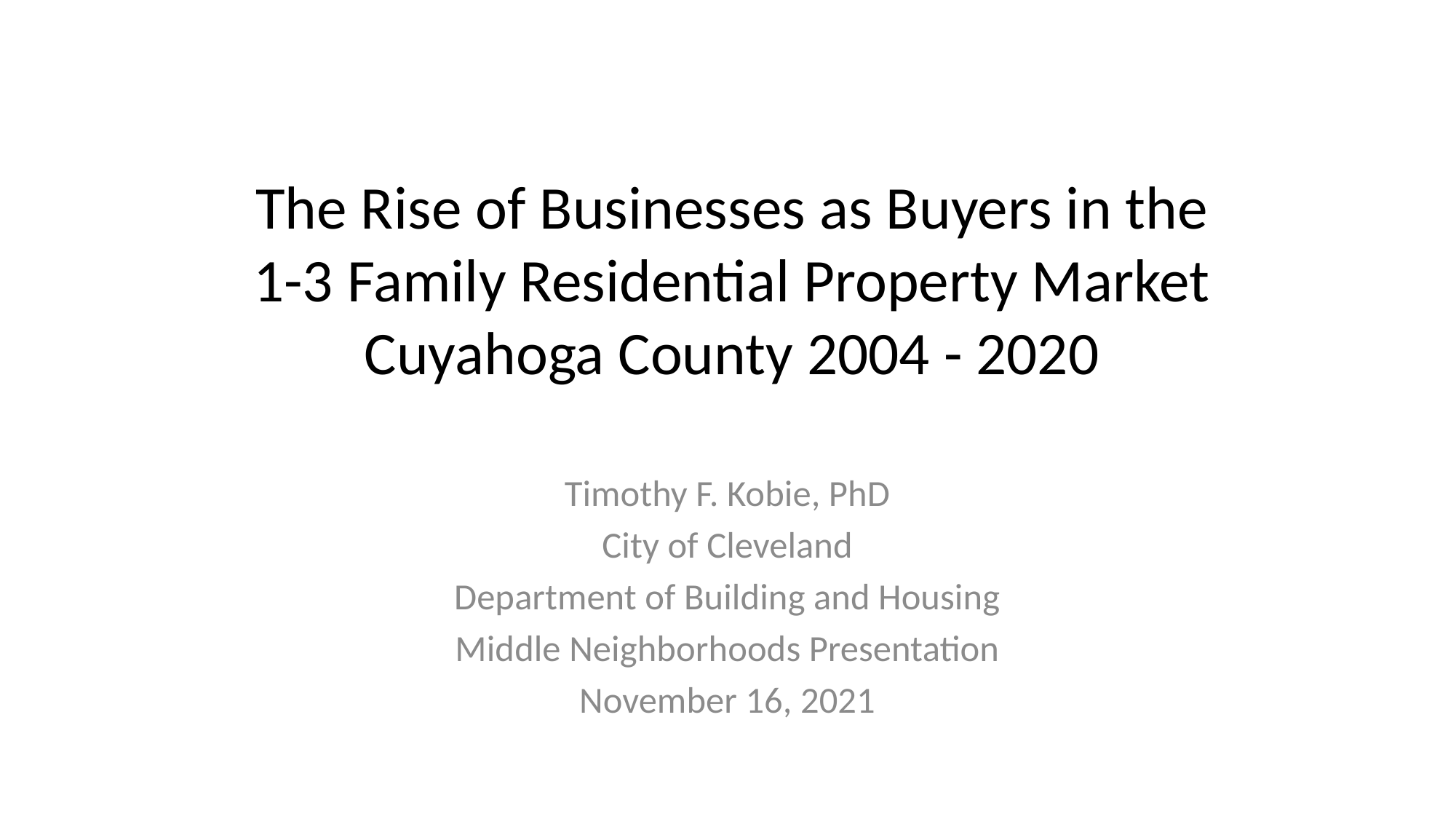

# The Rise of Businesses as Buyers in the 1-3 Family Residential Property Market Cuyahoga County 2004 - 2020
Timothy F. Kobie, PhD
City of Cleveland
Department of Building and Housing
Middle Neighborhoods Presentation
November 16, 2021